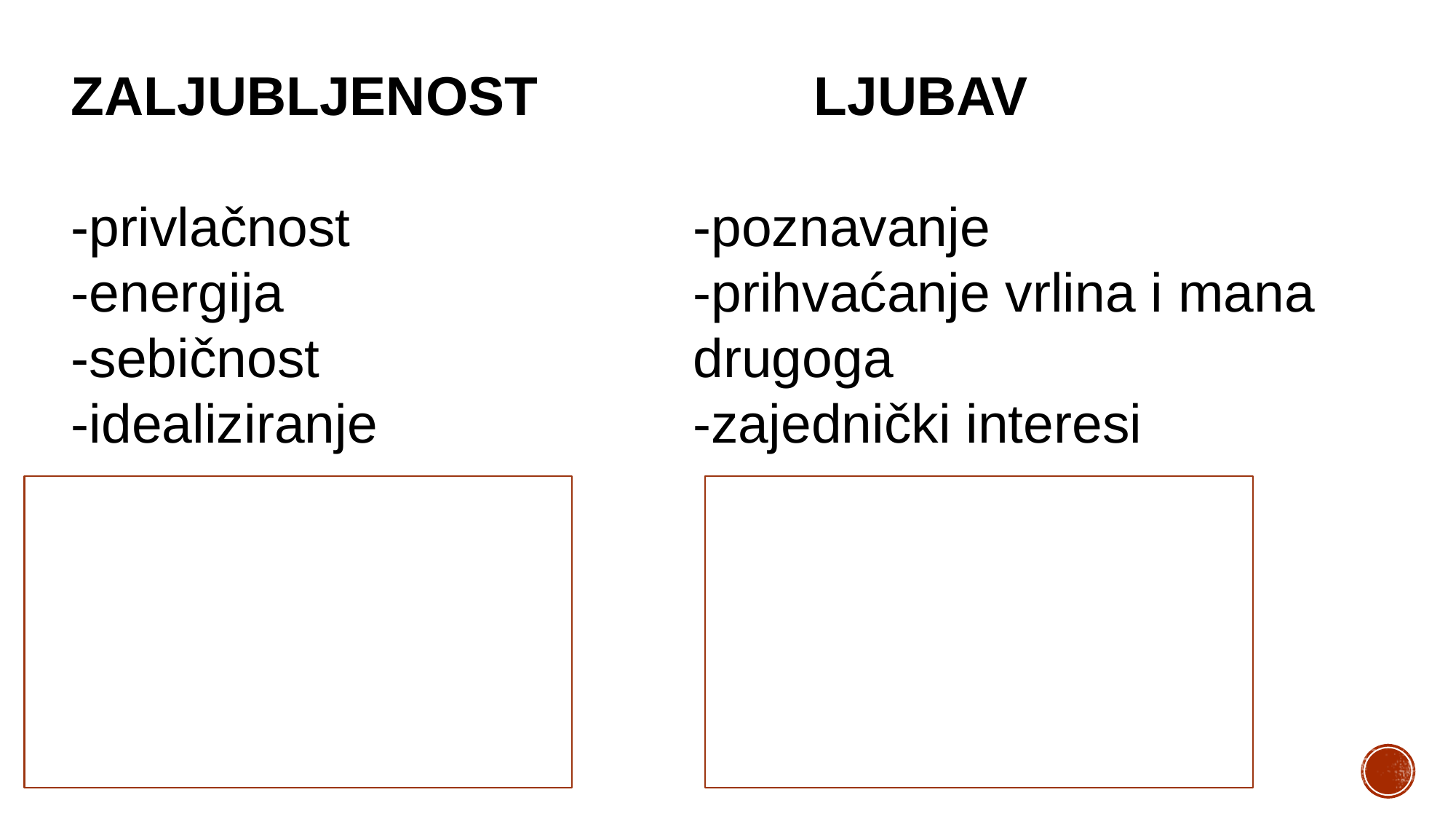

ZALJUBLJENOST

-privlačnost
-energija
-sebičnost
-idealiziranje
        LJUBAV

-poznavanje
-prihvaćanje vrlina i mana drugoga
-zajednički interesi